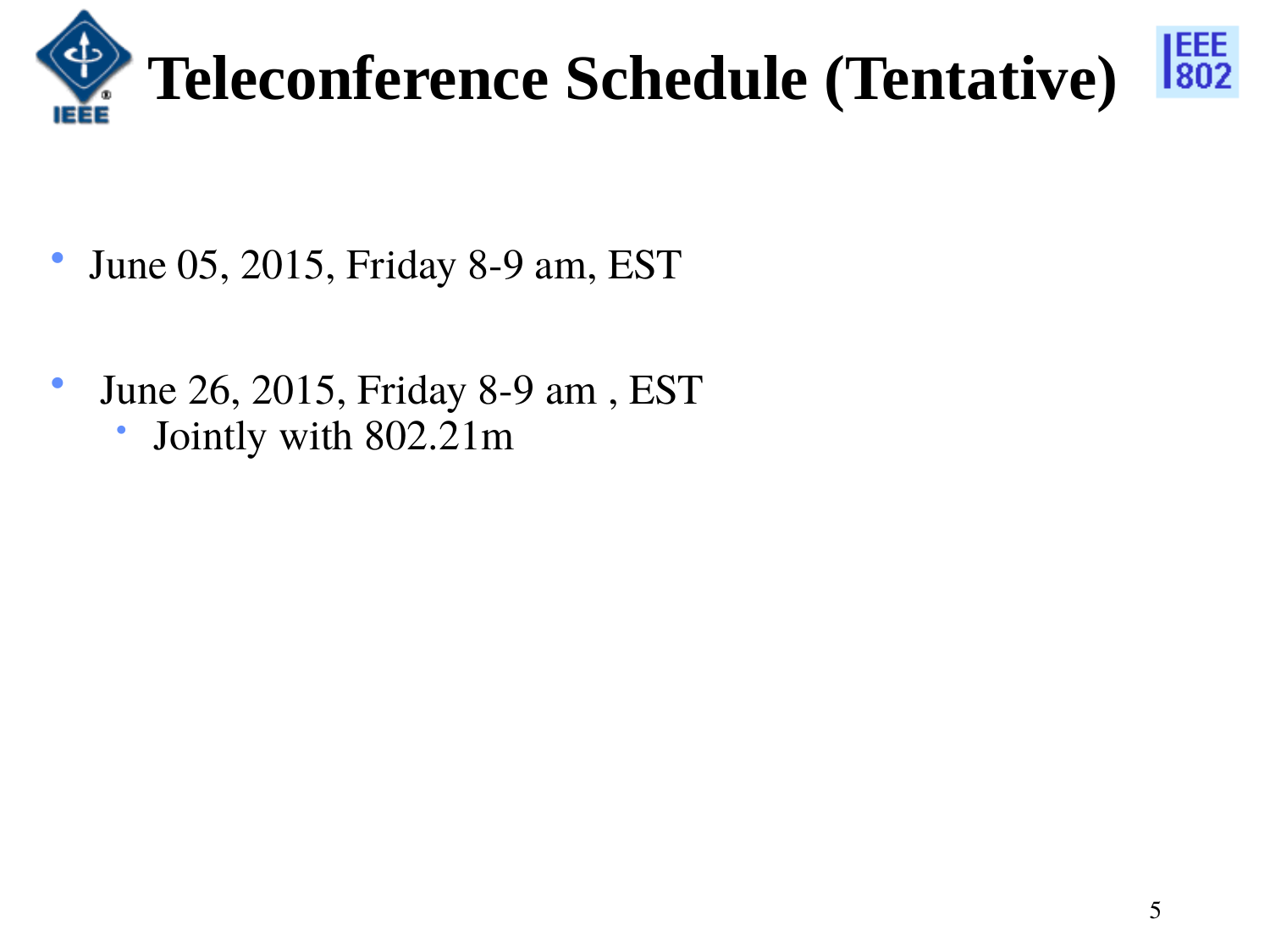

# Teleconference Schedule (Tentative)
June 05, 2015, Friday 8-9 am, EST

 June 26, 2015, Friday 8-9 am , EST
 Jointly with 802.21m

5